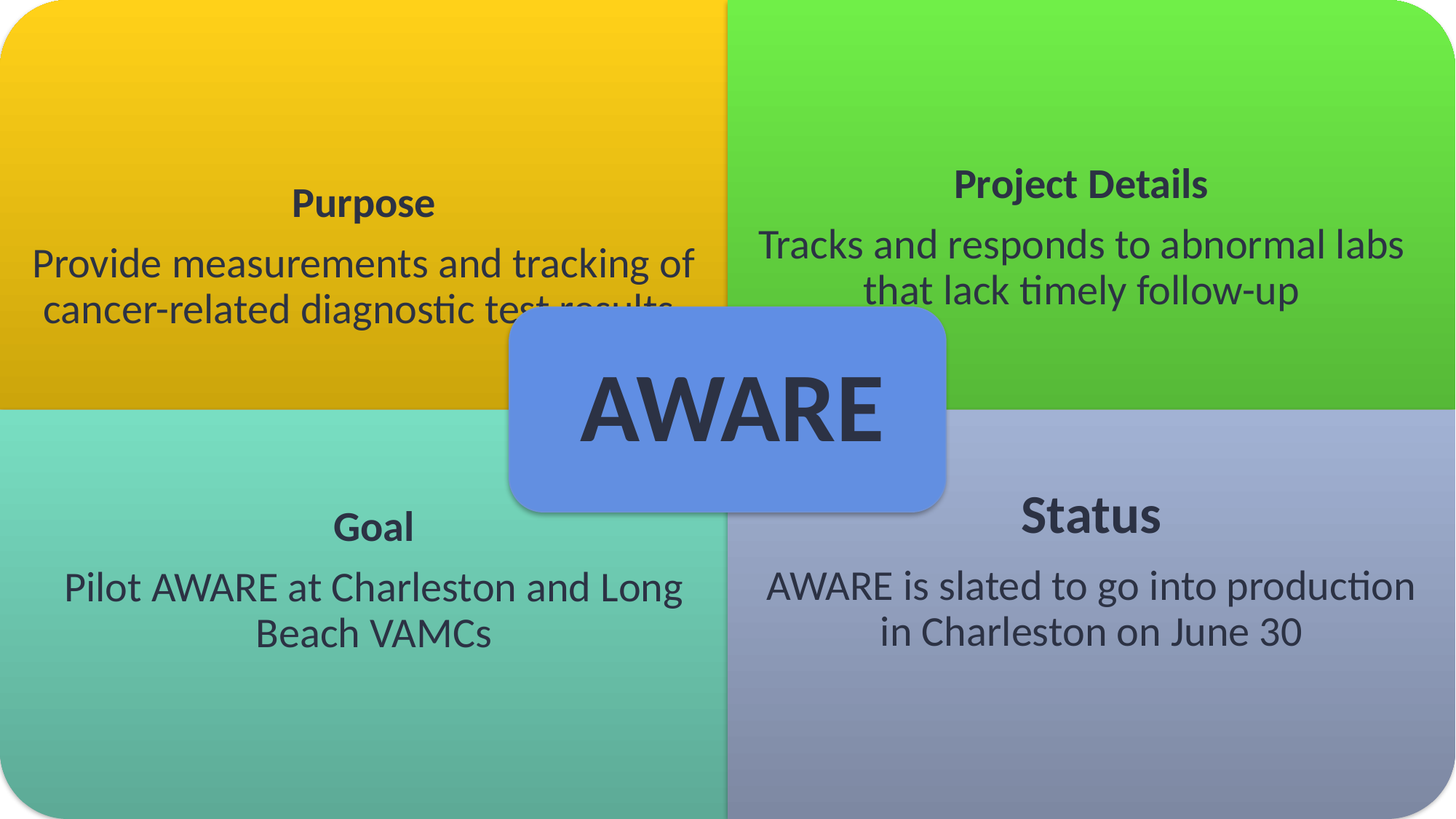

Purpose
Provide measurements and tracking of cancer-related diagnostic test results

Project Details
Tracks and responds to abnormal labs that lack timely follow-up

Goal
Pilot AWARE at Charleston and Long Beach VAMCs

Status
AWARE is slated to go into production in Charleston on June 30

AWARE